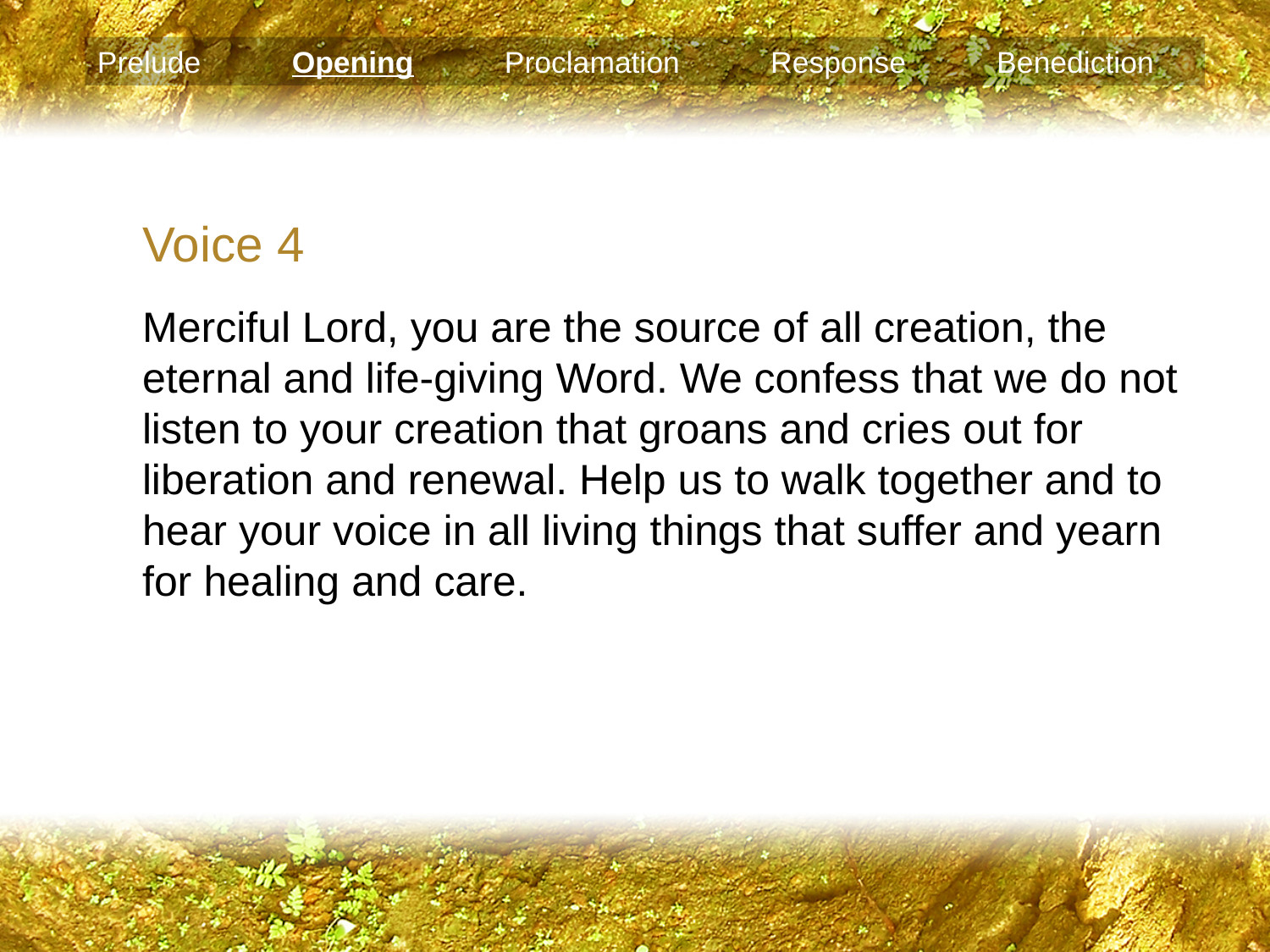

Prelude           Opening           Proclamation           Response           Benediction
Voice 4

Merciful Lord, you are the source of all creation, the eternal and life-giving Word. We confess that we do not listen to your creation that groans and cries out for liberation and renewal. Help us to walk together and to hear your voice in all living things that suffer and yearn for healing and care.